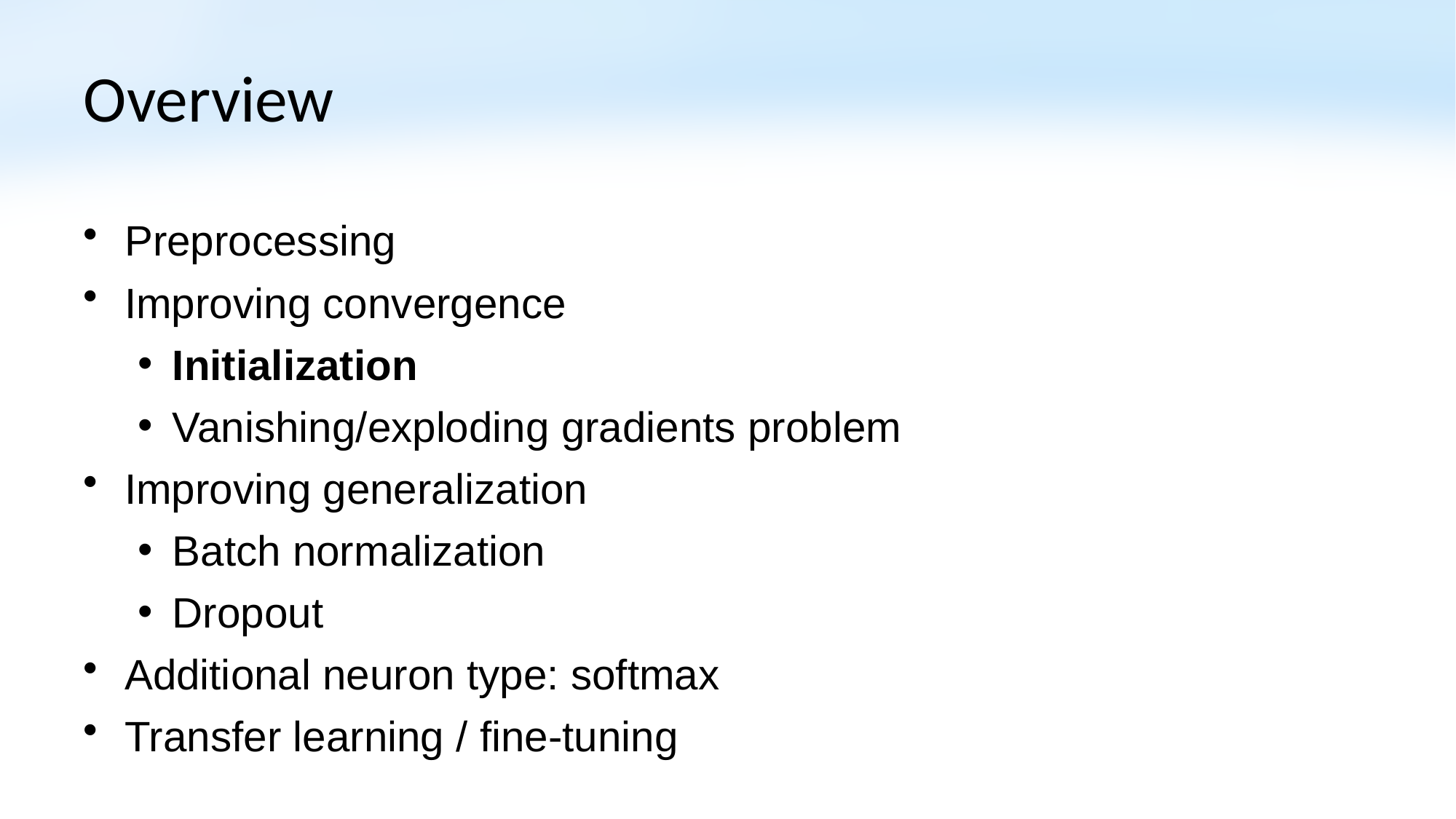

# Overview
Preprocessing
Improving convergence
Initialization
Vanishing/exploding gradients problem
Improving generalization
Batch normalization
Dropout
Additional neuron type: softmax
Transfer learning / fine-tuning